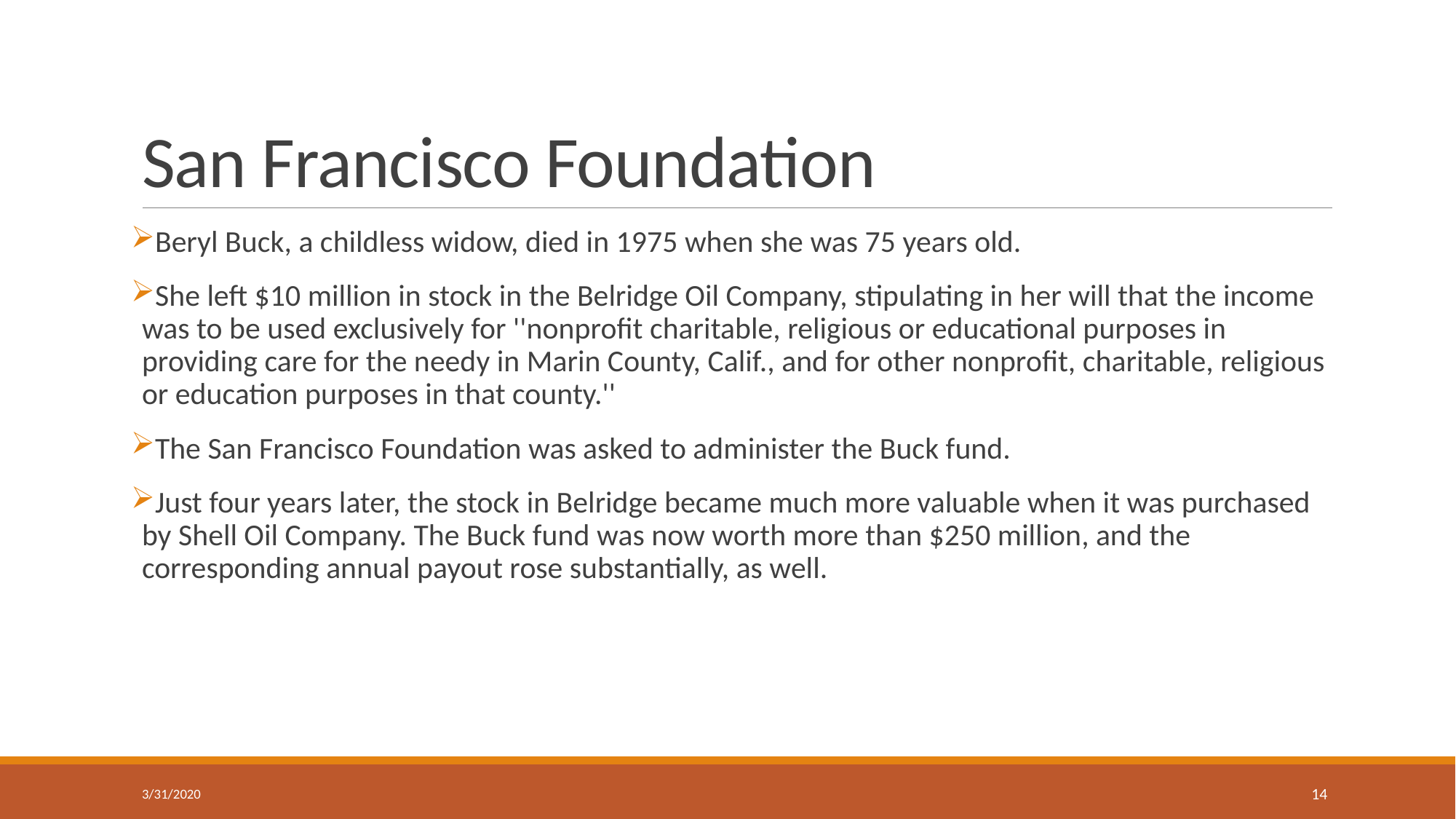

# San Francisco Foundation
Beryl Buck, a childless widow, died in 1975 when she was 75 years old.
She left $10 million in stock in the Belridge Oil Company, stipulating in her will that the income was to be used exclusively for ''nonprofit charitable, religious or educational purposes in providing care for the needy in Marin County, Calif., and for other nonprofit, charitable, religious or education purposes in that county.''
The San Francisco Foundation was asked to administer the Buck fund.
Just four years later, the stock in Belridge became much more valuable when it was purchased by Shell Oil Company. The Buck fund was now worth more than $250 million, and the corresponding annual payout rose substantially, as well.

3/31/2020
14